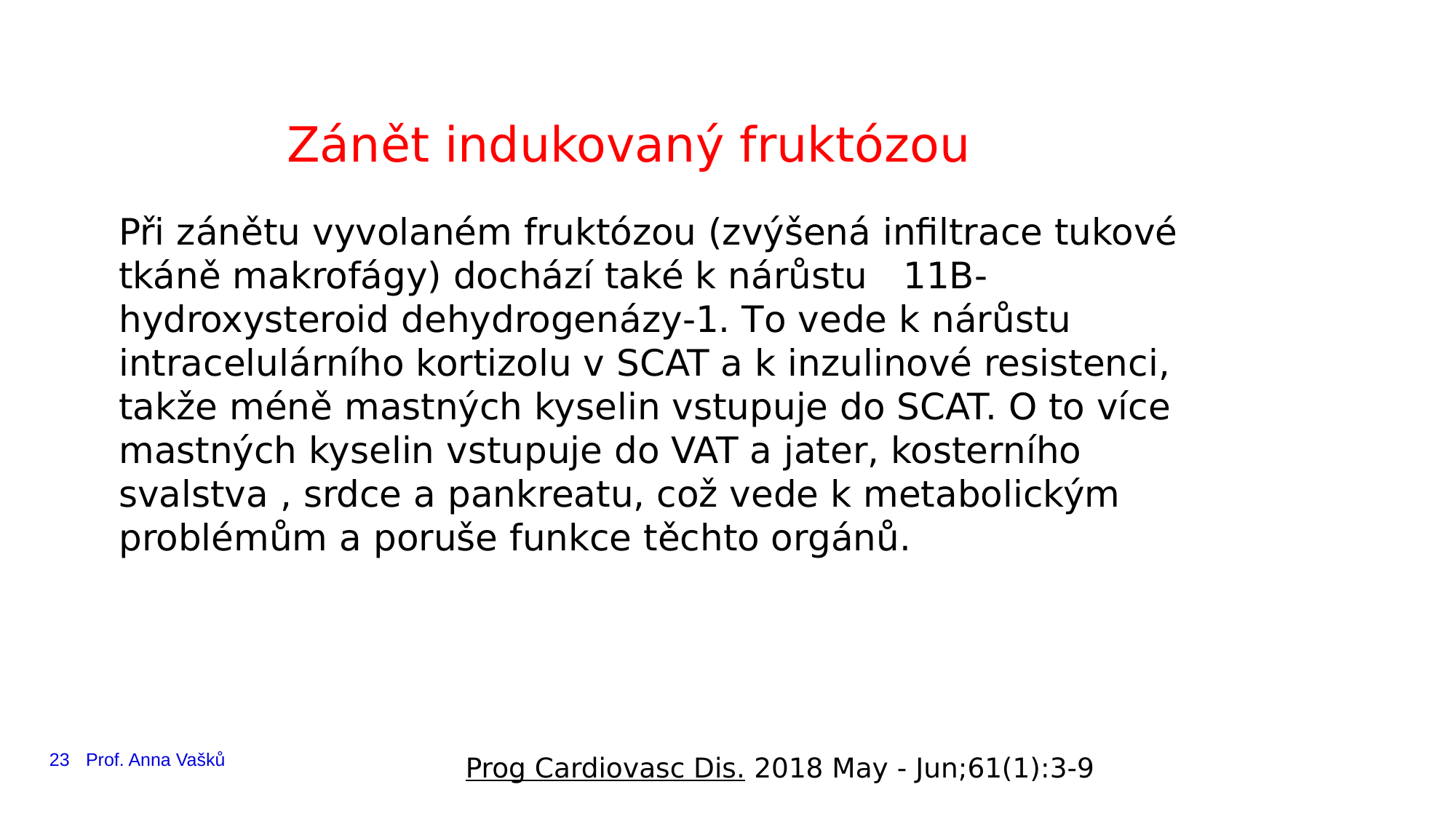

Zánět indukovaný fruktózou
Při zánětu vyvolaném fruktózou (zvýšená infiltrace tukové tkáně makrofágy) dochází také k nárůstu   11B-hydroxysteroid dehydrogenázy-1. To vede k nárůstu intracelulárního kortizolu v SCAT a k inzulinové resistenci, takže méně mastných kyselin vstupuje do SCAT. O to více mastných kyselin vstupuje do VAT a jater, kosterního svalstva , srdce a pankreatu, což vede k metabolickým problémům a poruše funkce těchto orgánů.
23
Prof. Anna Vašků
Prog Cardiovasc Dis. 2018 May - Jun;61(1):3-9